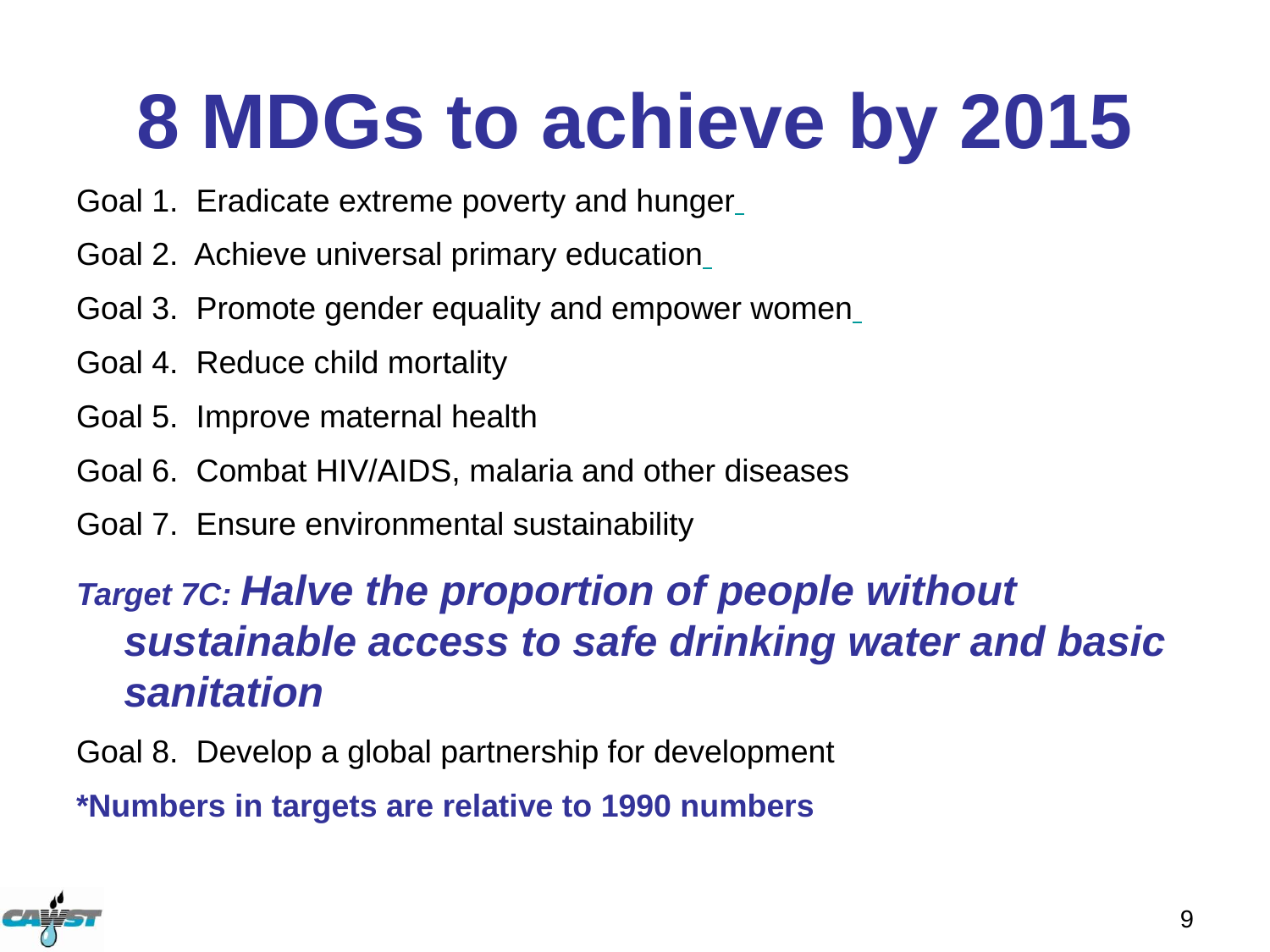

# 8 MDGs to achieve by 2015
Goal 1.  Eradicate extreme poverty and hunger
Goal 2.  Achieve universal primary education
Goal 3.  Promote gender equality and empower women
Goal 4.  Reduce child mortality
Goal 5.  Improve maternal health
Goal 6.  Combat HIV/AIDS, malaria and other diseases
Goal 7.  Ensure environmental sustainability
Target 7C: Halve the proportion of people without sustainable access to safe drinking water and basic sanitation
Goal 8.  Develop a global partnership for development
*Numbers in targets are relative to 1990 numbers

9